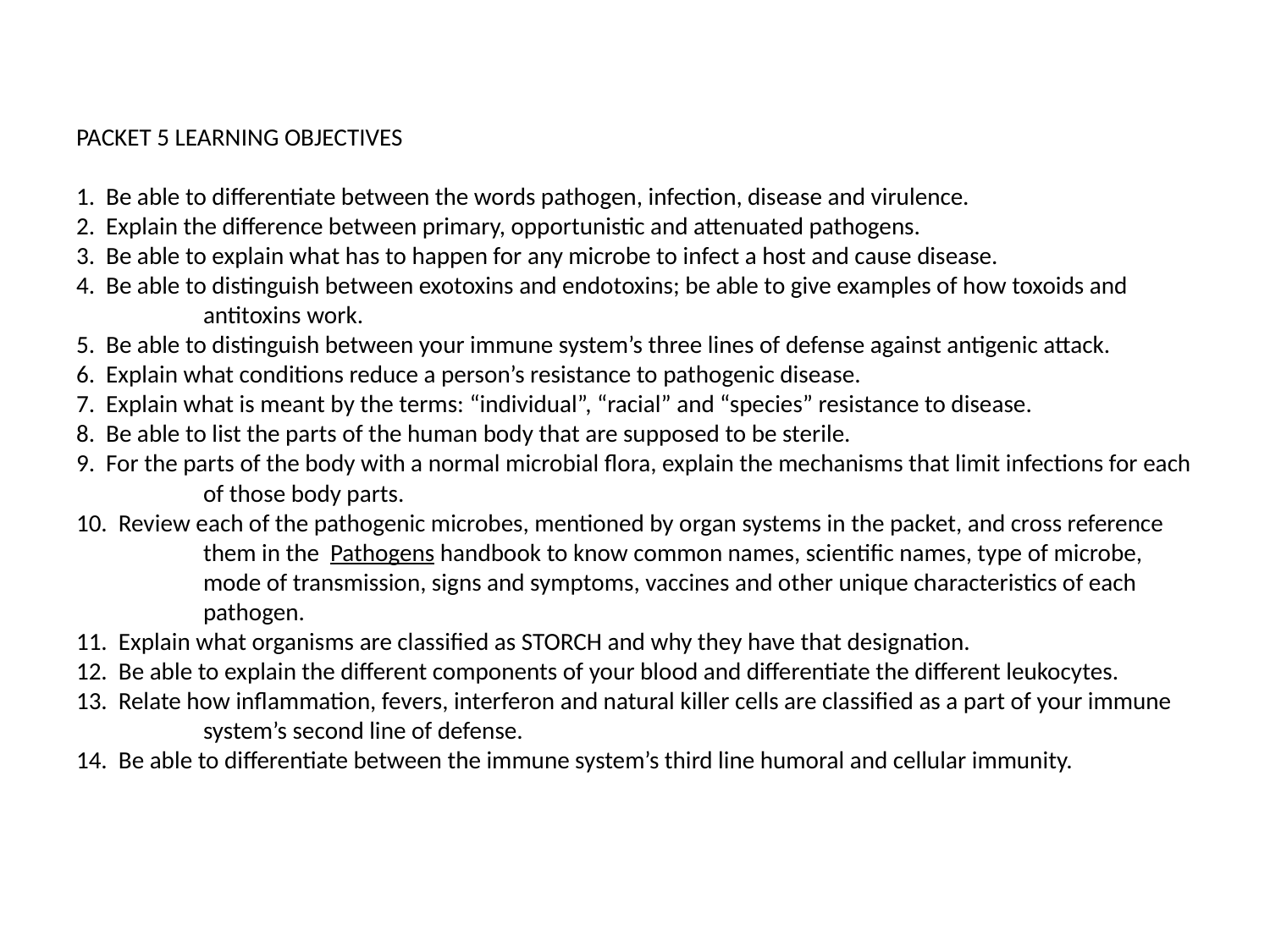

# PACKET 5 LEARNING OBJECTIVES 1.  Be able to differentiate between the words pathogen, infection, disease and virulence. 2.  Explain the difference between primary, opportunistic and attenuated pathogens. 3.  Be able to explain what has to happen for any microbe to infect a host and cause disease. 4.  Be able to distinguish between exotoxins and endotoxins; be able to give examples of how toxoids and 	antitoxins work. 5.  Be able to distinguish between your immune system’s three lines of defense against antigenic attack. 6.  Explain what conditions reduce a person’s resistance to pathogenic disease. 7.  Explain what is meant by the terms: “individual”, “racial” and “species” resistance to disease. 8.  Be able to list the parts of the human body that are supposed to be sterile. 9.  For the parts of the body with a normal microbial flora, explain the mechanisms that limit infections for each 	of those body parts. 10.  Review each of the pathogenic microbes, mentioned by organ systems in the packet, and cross reference 	them in the 	Pathogens handbook to know common names, scientific names, type of microbe, 	mode of transmission, signs and symptoms, vaccines and other unique characteristics of each 	pathogen. 11.  Explain what organisms are classified as STORCH and why they have that designation. 12.  Be able to explain the different components of your blood and differentiate the different leukocytes. 13.  Relate how inflammation, fevers, interferon and natural killer cells are classified as a part of your immune 	system’s second line of defense. 14.  Be able to differentiate between the immune system’s third line humoral and cellular immunity.